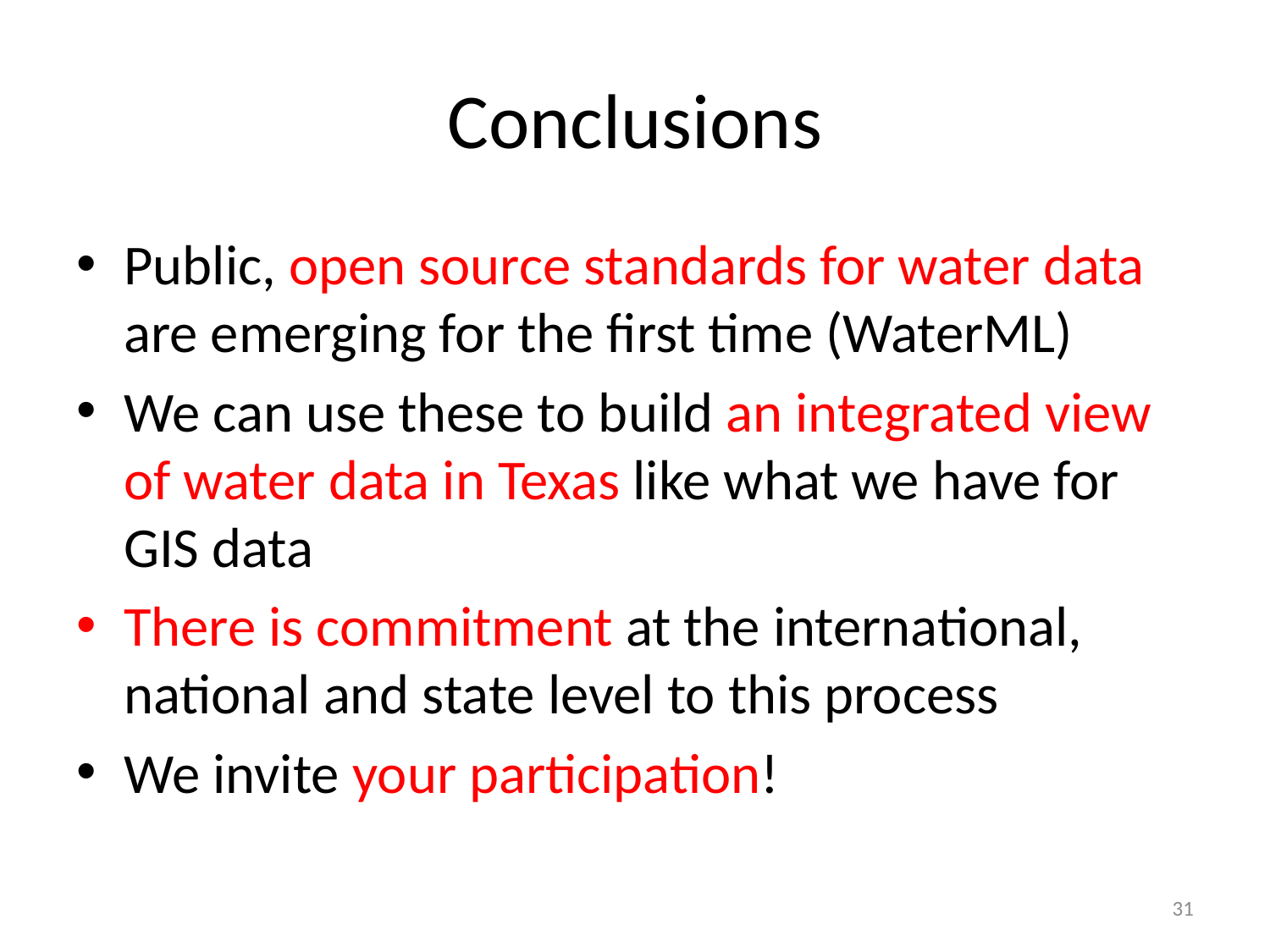

# Conclusions
Public, open source standards for water data are emerging for the first time (WaterML)
We can use these to build an integrated view of water data in Texas like what we have for GIS data
There is commitment at the international, national and state level to this process
We invite your participation!
31